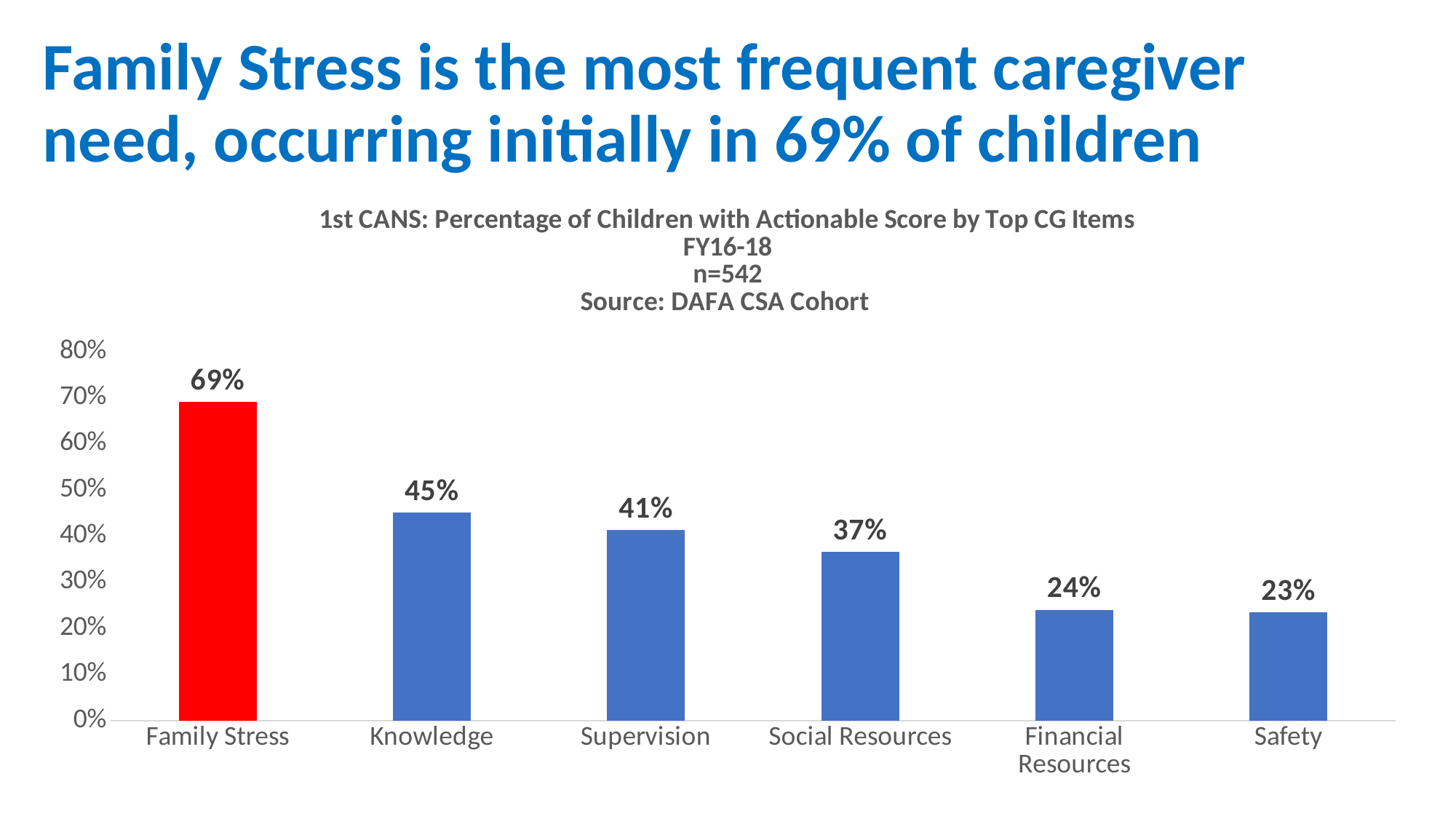

# Family Stress is the most frequent caregiver need, occurring initially in 69% of children

### Chart: 1st CANS: Percentage of Children with Actionable Score by Top CG Items
FY16-18
n=542
Source: DAFA CSA Cohort

| Category | Percentage |
|---|---|
| Family Stress | 0.6900369003690037 |
| Knowledge | 0.45018450184501846 |
| Supervision | 0.4132841328413284 |
| Social Resources | 0.36531365313653136 |
| Financial Resources | 0.23985239852398524 |
| Safety | 0.23431734317343172 |